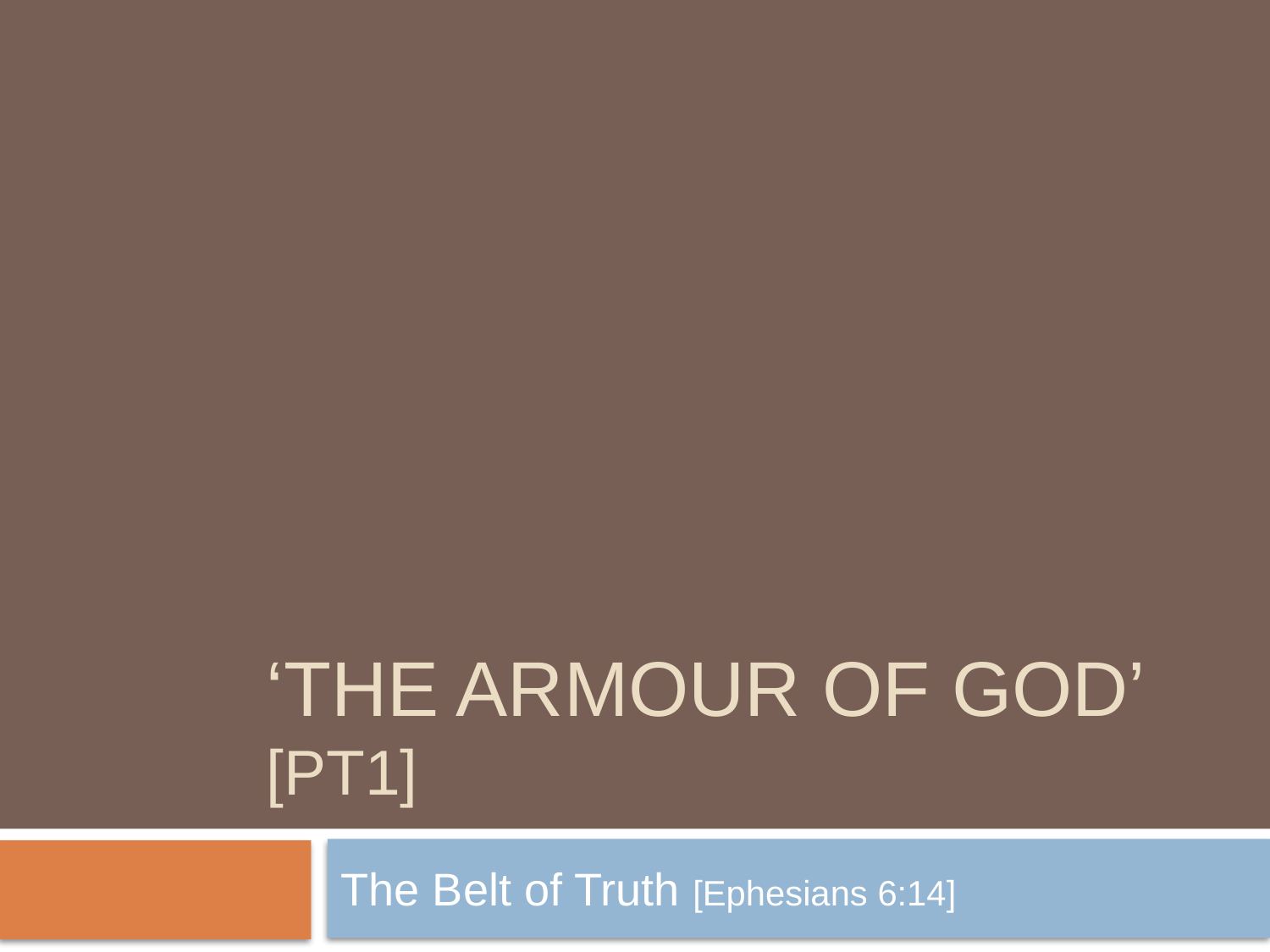

# ‘The Armour of God’ [Pt1]

The Belt of Truth [Ephesians 6:14]